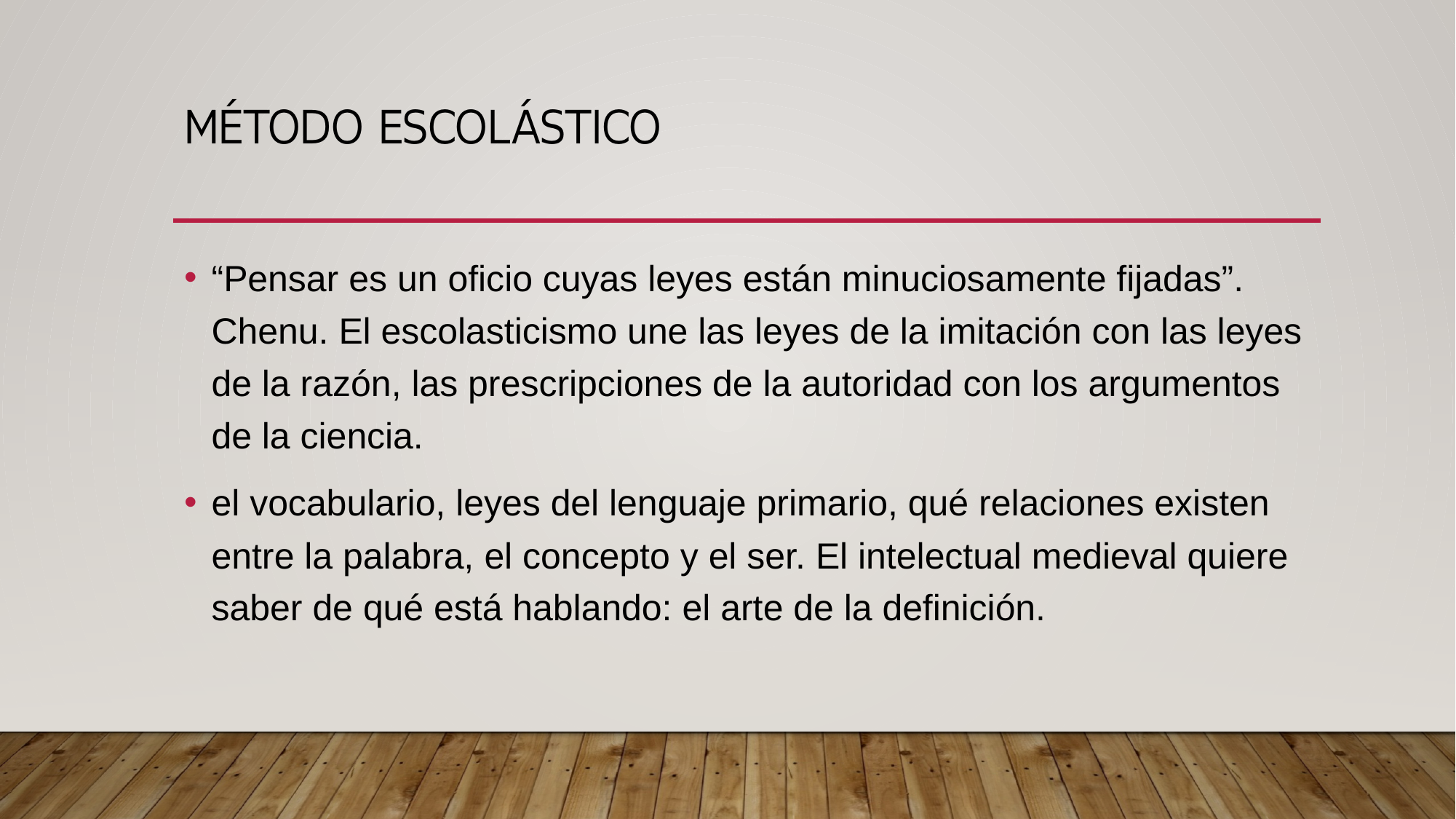

# método escolástico
“Pensar es un oficio cuyas leyes están minuciosamente fijadas”. Chenu. El escolasticismo une las leyes de la imitación con las leyes de la razón, las prescripciones de la autoridad con los argumentos de la ciencia.
el vocabulario, leyes del lenguaje primario, qué relaciones existen entre la palabra, el concepto y el ser. El intelectual medieval quiere saber de qué está hablando: el arte de la definición.